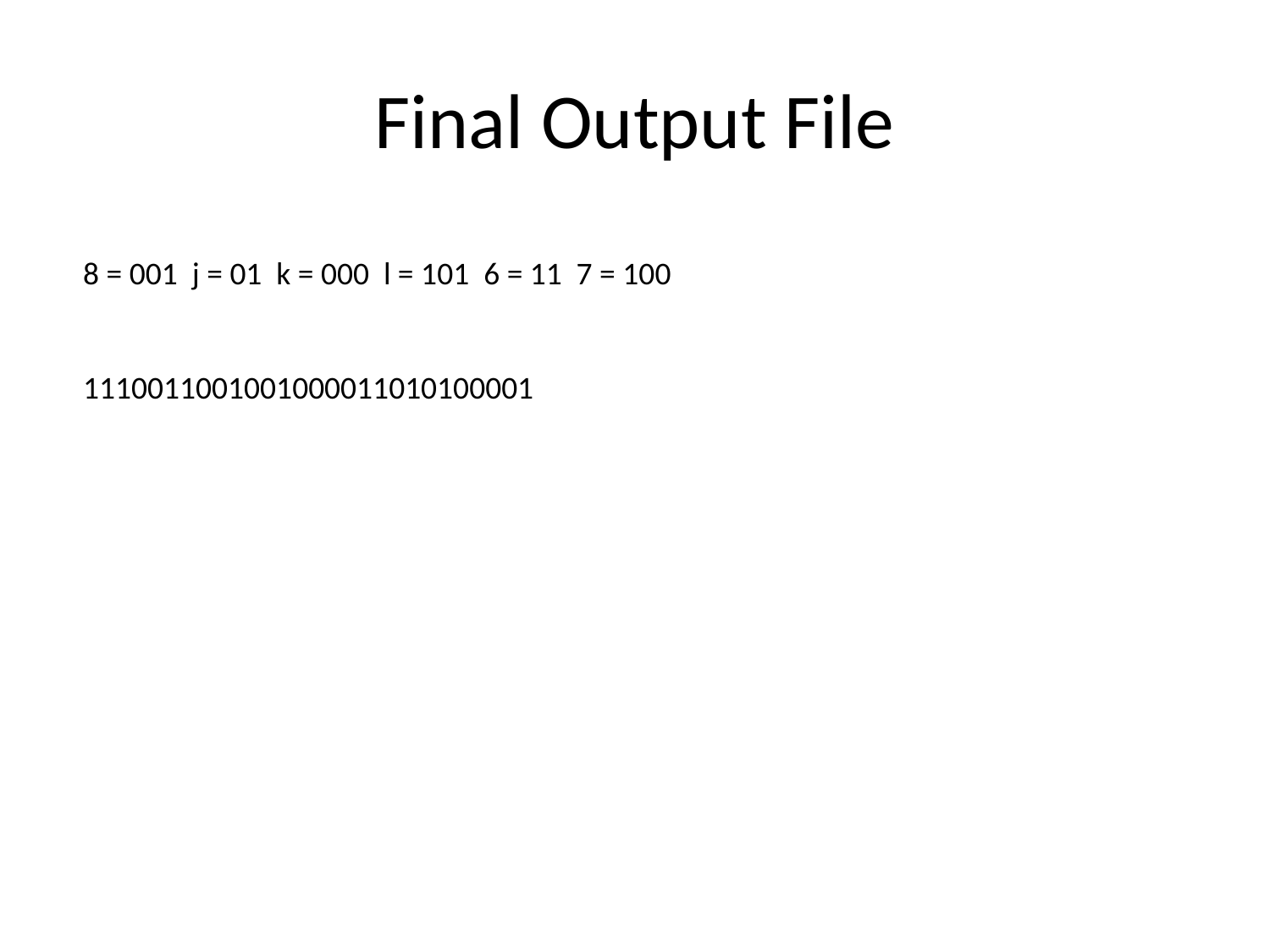

# Final Output File
8 = 001  j = 01  k = 000  l = 101  6 = 11  7 = 100

1110011001001000011010100001